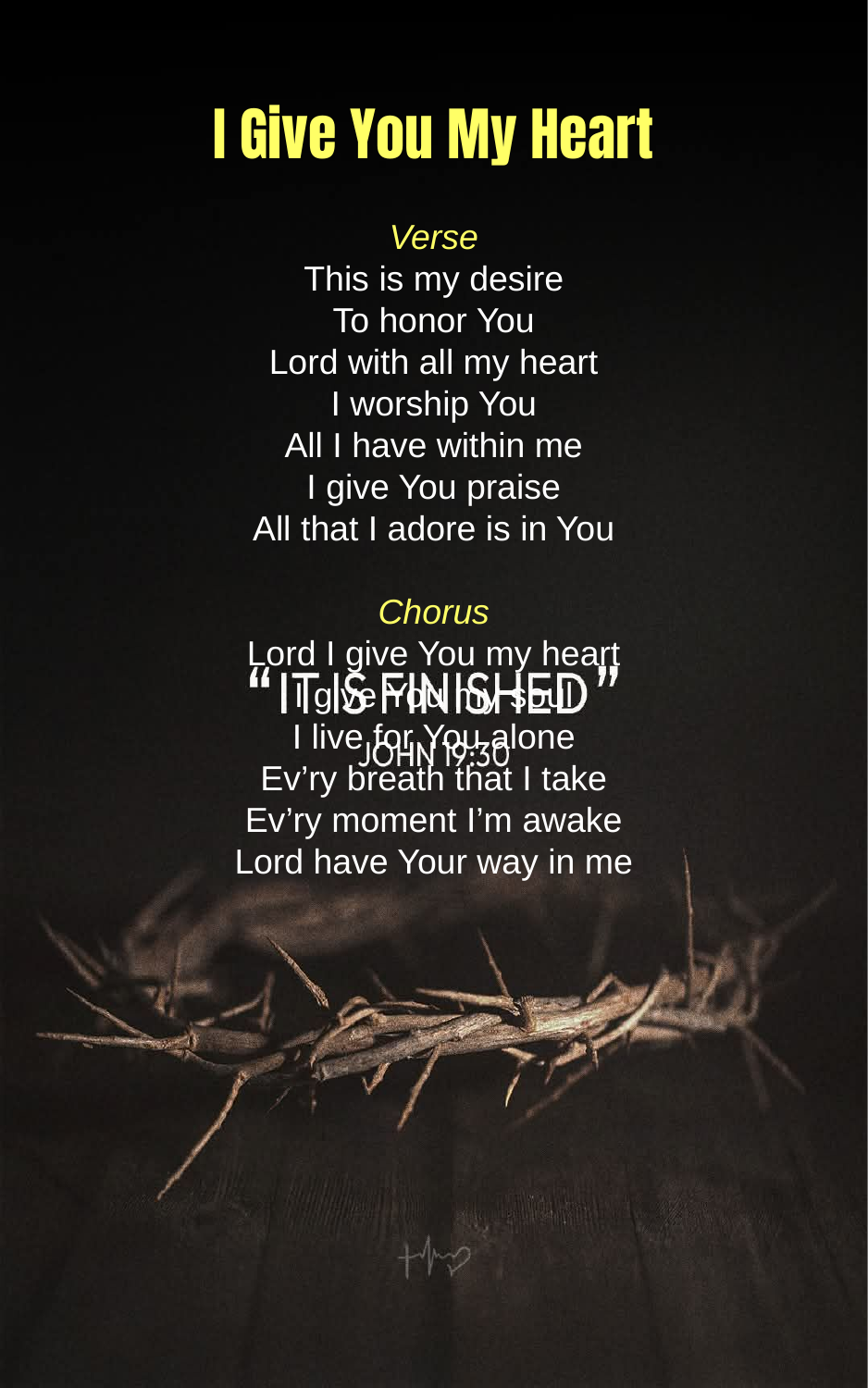

I Give You My Heart
Verse
This is my desire
To honor You
Lord with all my heart
I worship You
All I have within me
I give You praise
All that I adore is in You

Chorus
Lord I give You my heart
I give You my soul
I live for You alone
Ev’ry breath that I take
Ev’ry moment I’m awake
Lord have Your way in me